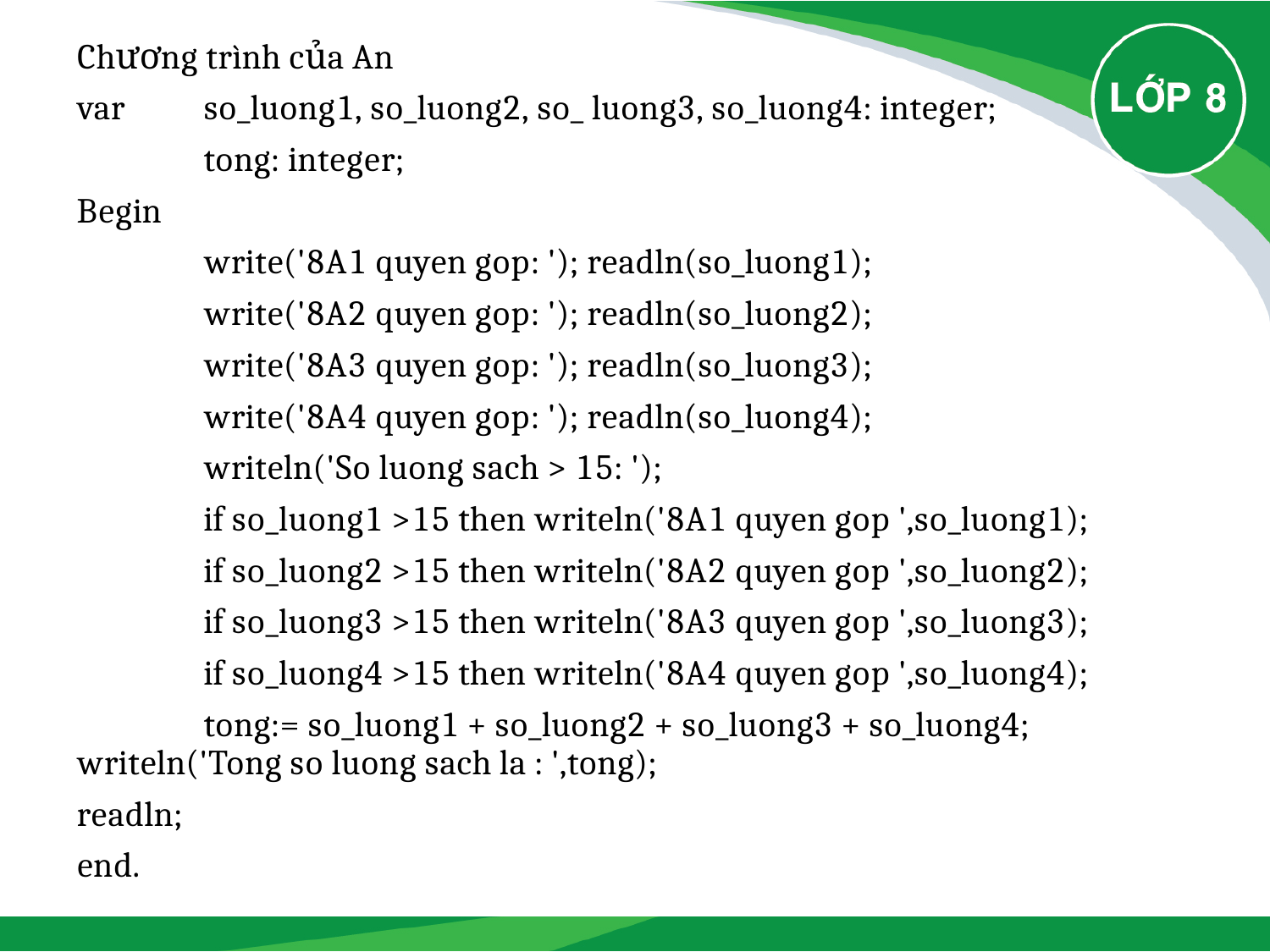

Chương trình của An
var 	so_luong1, so_luong2, so_ luong3, so_luong4: integer;
     	tong: integer;
Begin
	write('8A1 quyen gop: '); readln(so_luong1);
	write('8A2 quyen gop: '); readln(so_luong2);
	write('8A3 quyen gop: '); readln(so_luong3);
	write('8A4 quyen gop: '); readln(so_luong4);
	writeln('So luong sach > 15: ');
	if so_luong1 >15 then writeln('8A1 quyen gop ',so_luong1);
	if so_luong2 >15 then writeln('8A2 quyen gop ',so_luong2);
	if so_luong3 >15 then writeln('8A3 quyen gop ',so_luong3);
	if so_luong4 >15 then writeln('8A4 quyen gop ',so_luong4);
	tong:= so_luong1 + so_luong2 + so_luong3 + so_luong4;	writeln('Tong so luong sach la : ',tong);
readln;
end.